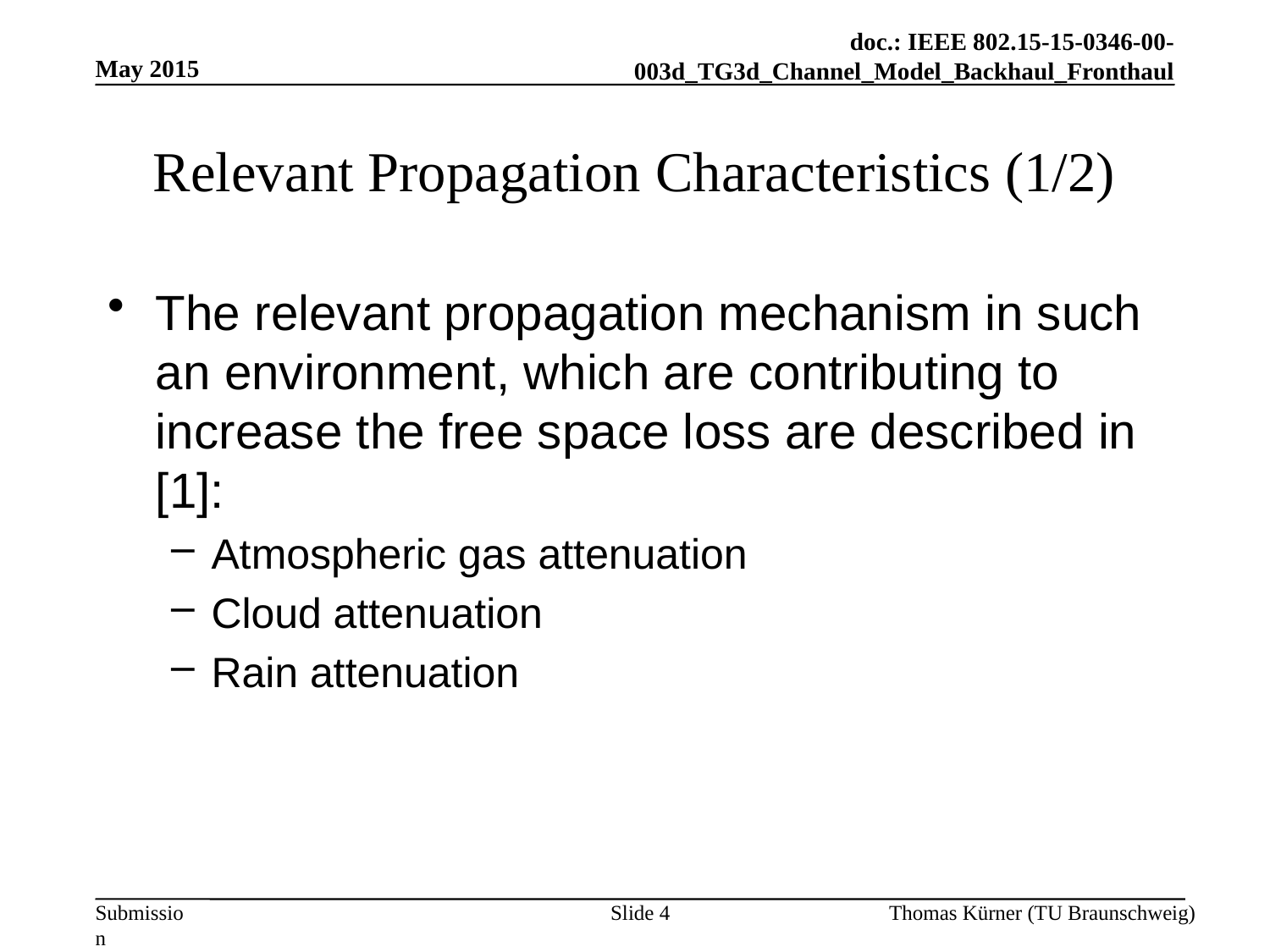

May 2015
# Relevant Propagation Characteristics (1/2)
The relevant propagation mechanism in such an environment, which are contributing to increase the free space loss are described in [1]:
Atmospheric gas attenuation
Cloud attenuation
Rain attenuation
Slide 4
Thomas Kürner (TU Braunschweig)